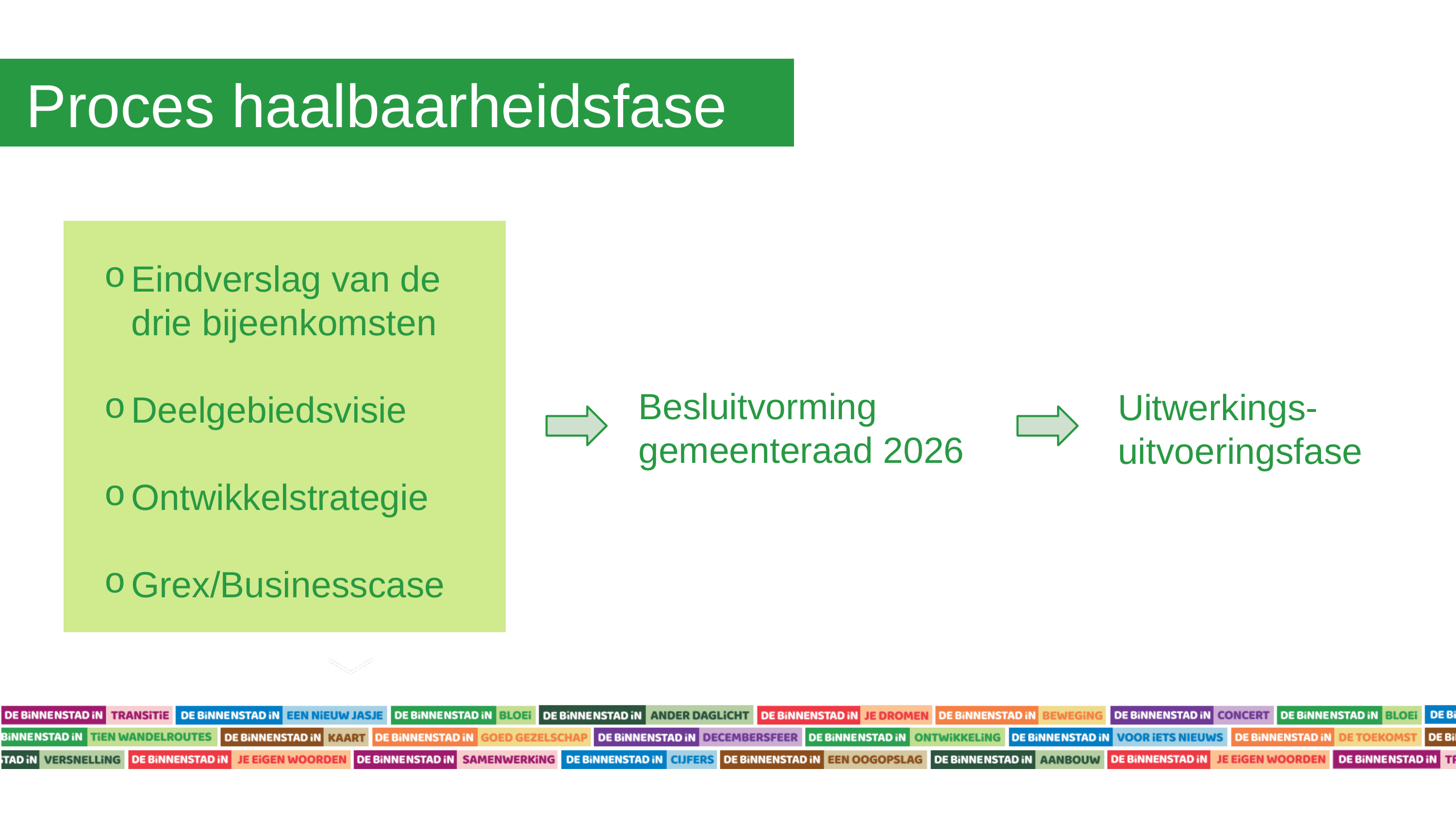

Proces haalbaarheidsfase

Eindverslag van de drie bijeenkomsten
Deelgebiedsvisie
Ontwikkelstrategie
Grex/Businesscase
Besluitvorming gemeenteraad 2026
Uitwerkings-uitvoeringsfase